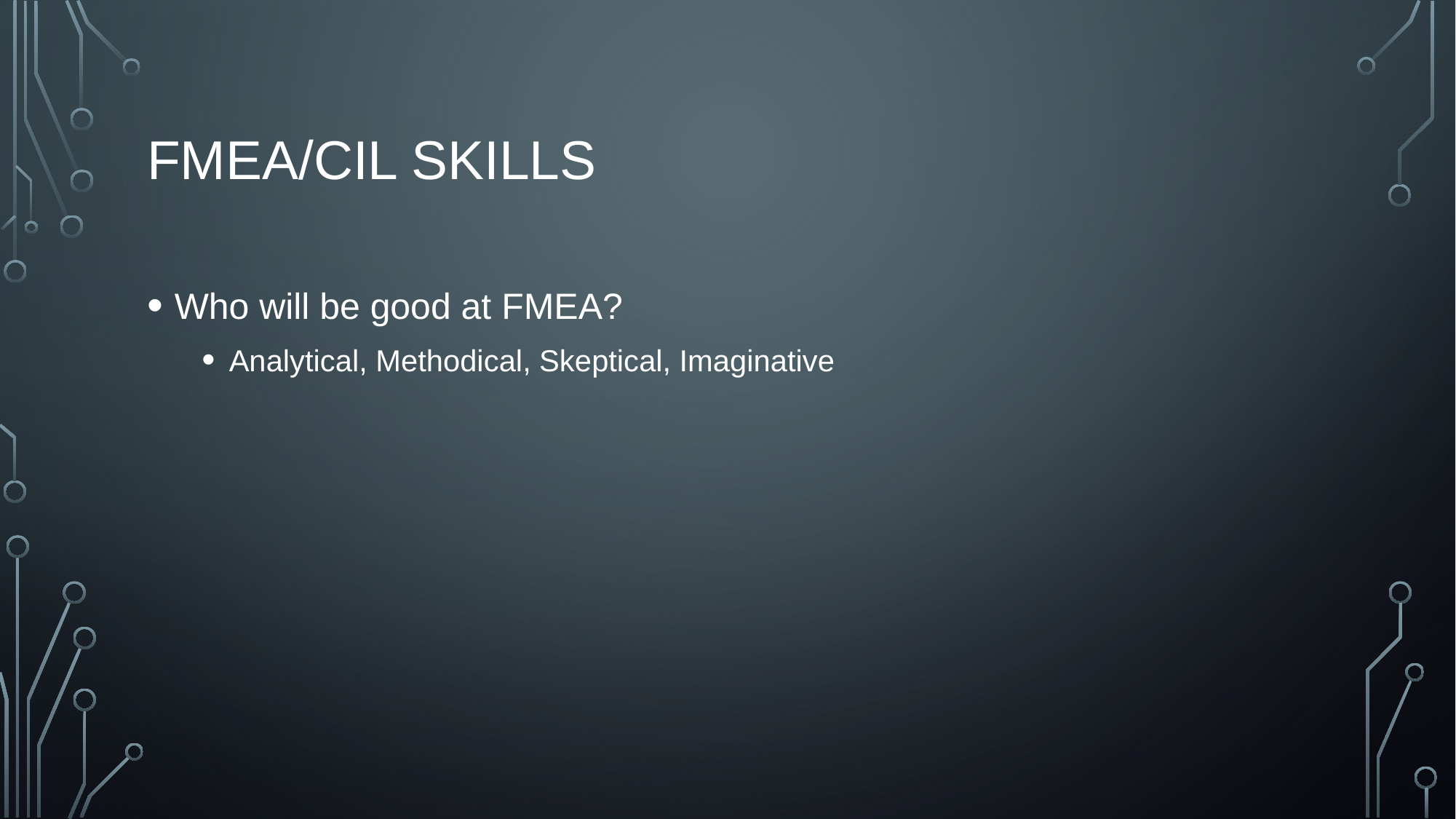

# FMEA/CIL Skills
Who will be good at FMEA?
Analytical, Methodical, Skeptical, Imaginative